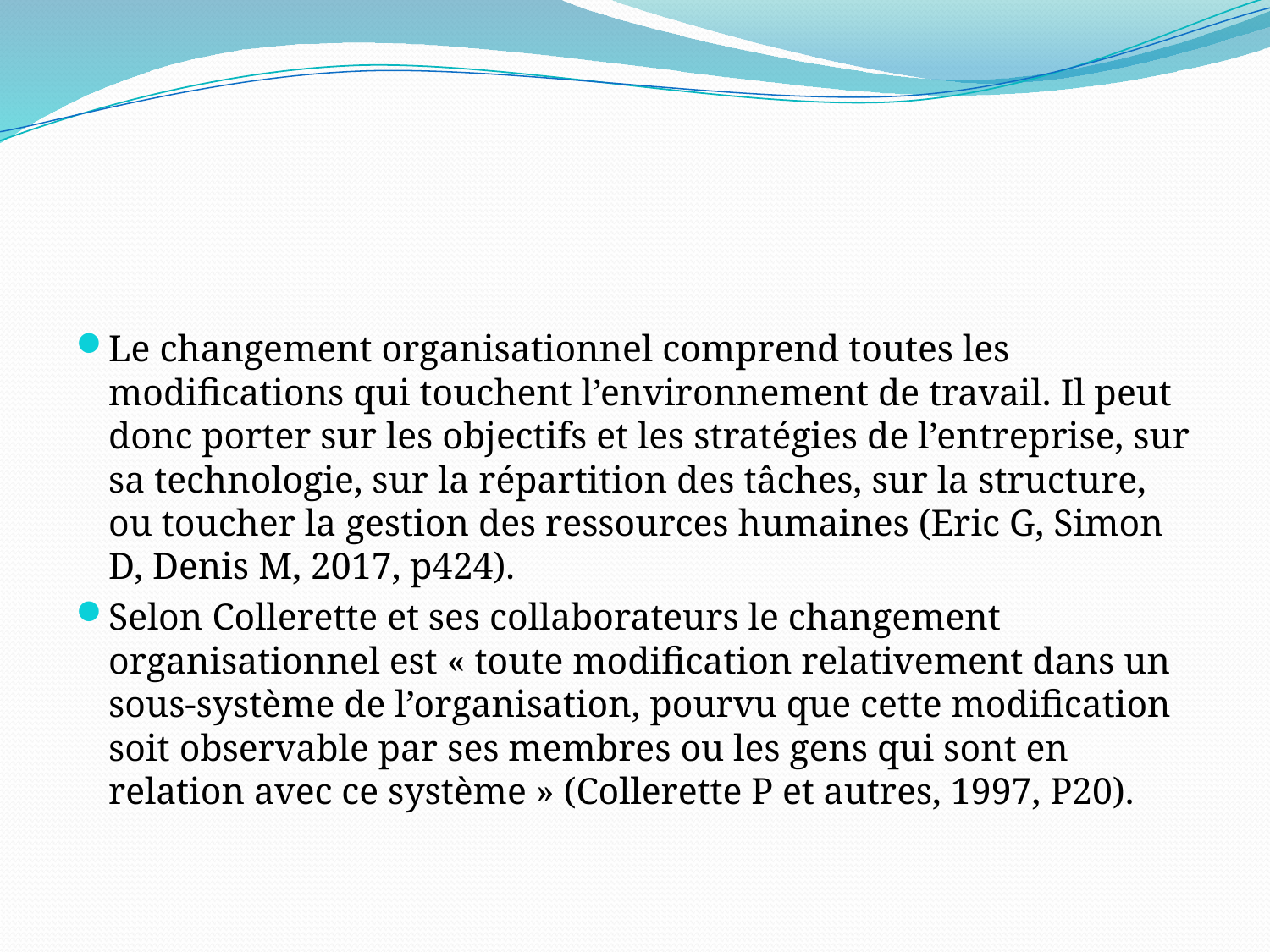

#

Le changement organisationnel comprend toutes les modifications qui touchent l’environnement de travail. Il peut donc porter sur les objectifs et les stratégies de l’entreprise, sur sa technologie, sur la répartition des tâches, sur la structure, ou toucher la gestion des ressources humaines (Eric G, Simon D, Denis M, 2017, p424).
Selon Collerette et ses collaborateurs le changement organisationnel est « toute modification relativement dans un sous-système de l’organisation, pourvu que cette modification soit observable par ses membres ou les gens qui sont en relation avec ce système » (Collerette P et autres, 1997, P20).